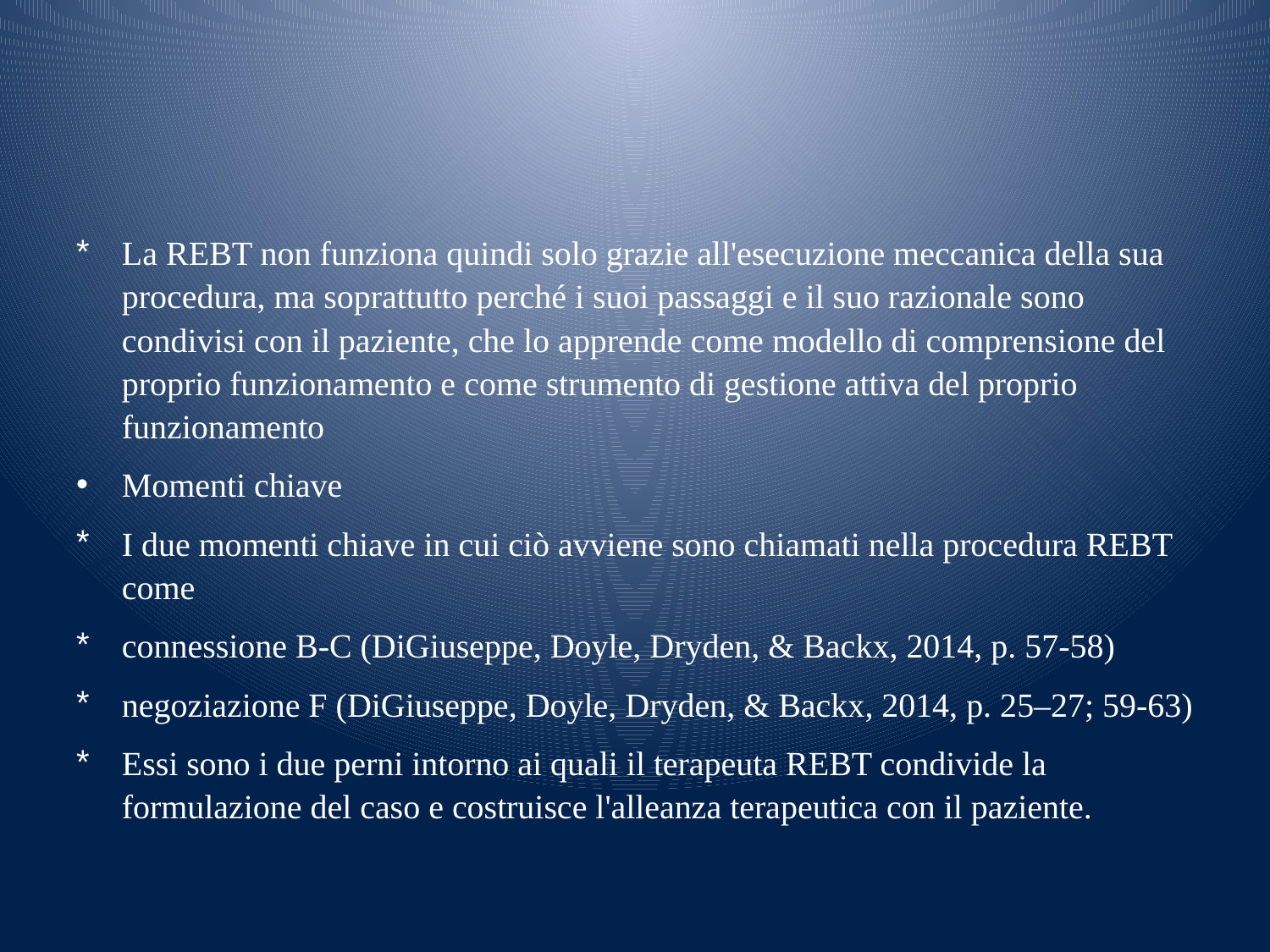

#
La REBT non funziona quindi solo grazie all'esecuzione meccanica della sua procedura, ma soprattutto perché i suoi passaggi e il suo razionale sono condivisi con il paziente, che lo apprende come modello di comprensione del proprio funzionamento e come strumento di gestione attiva del proprio funzionamento
Momenti chiave
I due momenti chiave in cui ciò avviene sono chiamati nella procedura REBT come
connessione B-C (DiGiuseppe, Doyle, Dryden, & Backx, 2014, p. 57-58)
negoziazione F (DiGiuseppe, Doyle, Dryden, & Backx, 2014, p. 25–27; 59-63)
Essi sono i due perni intorno ai quali il terapeuta REBT condivide la formulazione del caso e costruisce l'alleanza terapeutica con il paziente.